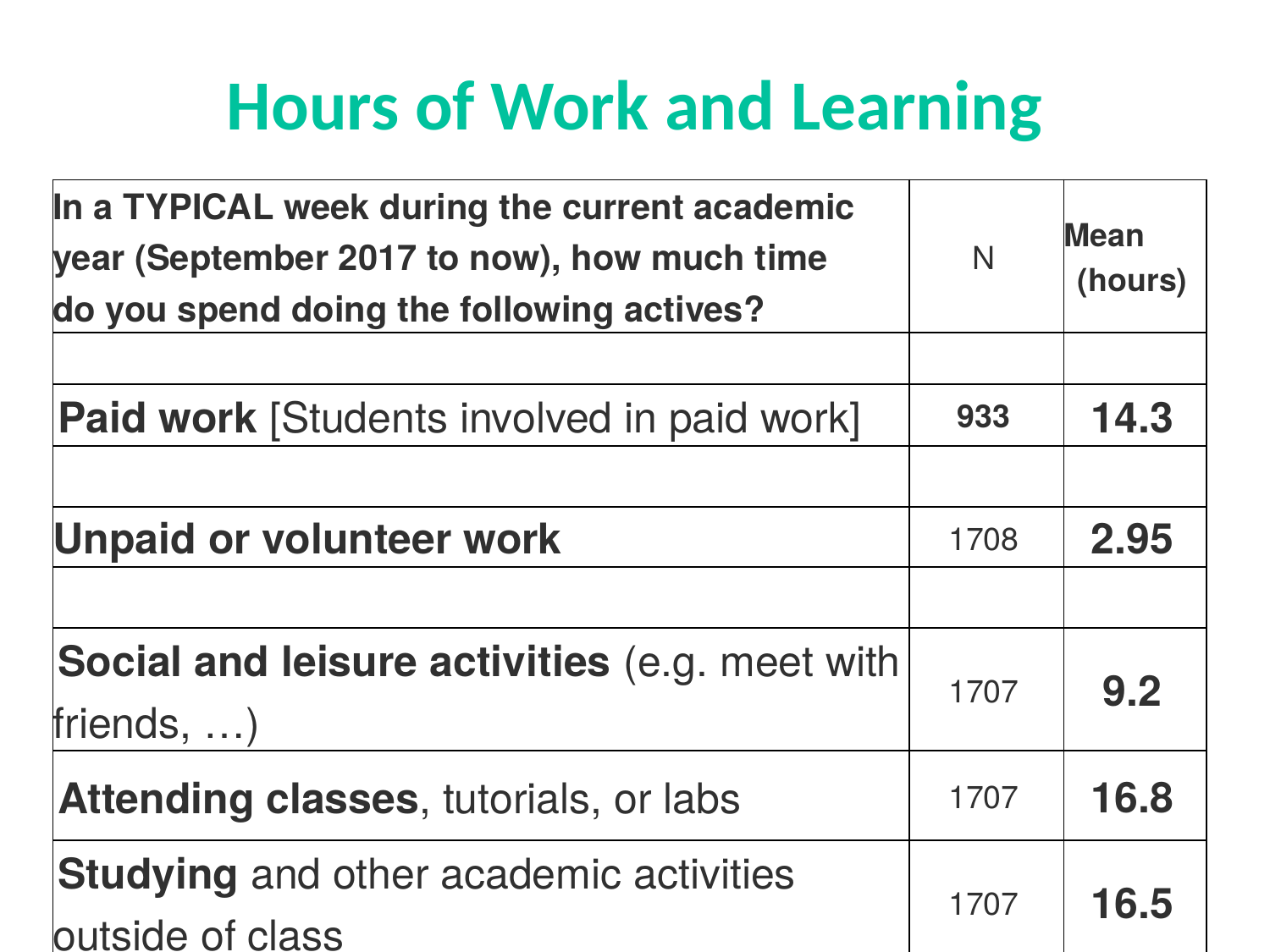

Hours of Work and Learning
| In a TYPICAL week during the current academic year (September 2017 to now), how much time do you spend doing the following actives? | N | Mean (hours) |
| --- | --- | --- |
|  |  |  |
| Paid work [Students involved in paid work] | 933 | 14.3 |
|  |  |  |
| Unpaid or volunteer work | 1708 | 2.95 |
|  |  |  |
| Social and leisure activities (e.g. meet with friends, …) | 1707 | 9.2 |
| Attending classes, tutorials, or labs | 1707 | 16.8 |
| Studying and other academic activities outside of class | 1707 | 16.5 |